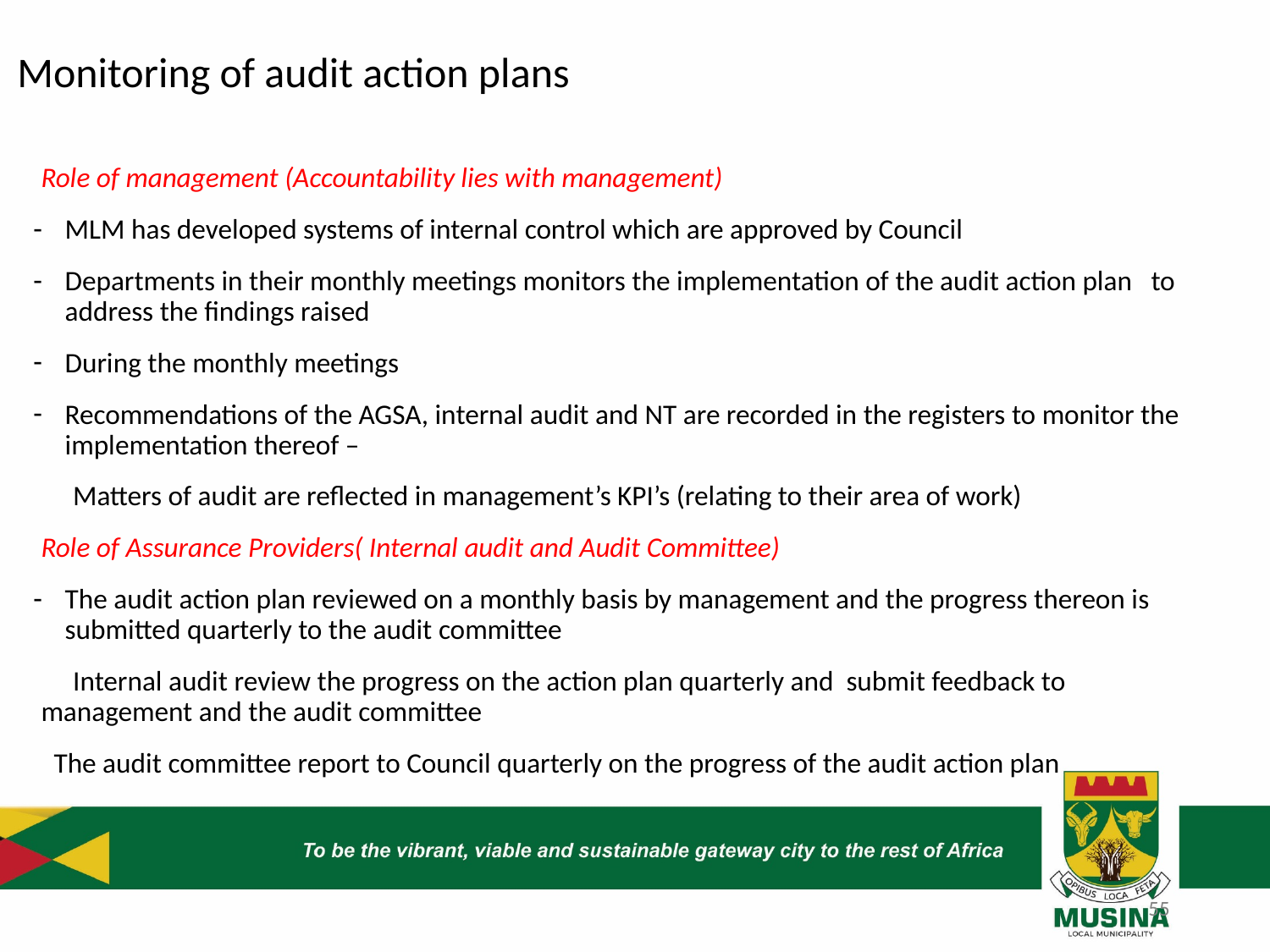

# Monitoring of audit action plans
Role of management (Accountability lies with management)
MLM has developed systems of internal control which are approved by Council
Departments in their monthly meetings monitors the implementation of the audit action plan   to address the findings raised
During the monthly meetings
Recommendations of the AGSA, internal audit and NT are recorded in the registers to monitor the implementation thereof –
     Matters of audit are reflected in management’s KPI’s (relating to their area of work)
Role of Assurance Providers( Internal audit and Audit Committee)
The audit action plan reviewed on a monthly basis by management and the progress thereon is submitted quarterly to the audit committee
     Internal audit review the progress on the action plan quarterly and  submit feedback to     management and the audit committee
  The audit committee report to Council quarterly on the progress of the audit action plan

55